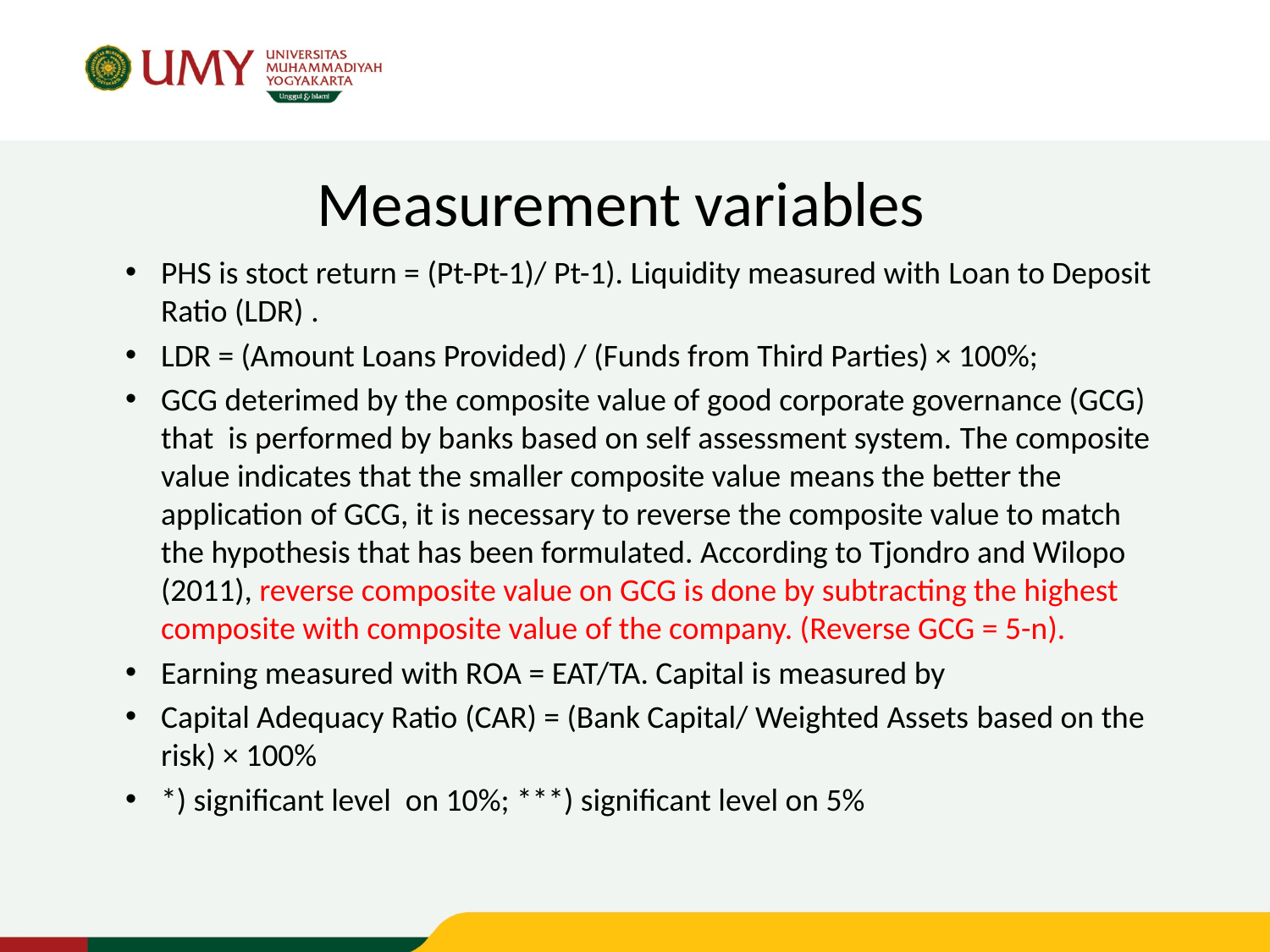

# Measurement variables
PHS is stoct return = (Pt-Pt-1)/ Pt-1). Liquidity measured with Loan to Deposit Ratio (LDR) .
LDR = (Amount Loans Provided) / (Funds from Third Parties) × 100%;
GCG deterimed by the composite value of good corporate governance (GCG) that  is performed by banks based on self assessment system. The composite value indicates that the smaller composite value means the better the application of GCG, it is necessary to reverse the composite value to match the hypothesis that has been formulated. According to Tjondro and Wilopo (2011), reverse composite value on GCG is done by subtracting the highest composite with composite value of the company. (Reverse GCG = 5-n).
Earning measured with ROA = EAT/TA. Capital is measured by
Capital Adequacy Ratio (CAR) = (Bank Capital/ Weighted Assets based on the risk) × 100%
*) significant level  on 10%; ***) significant level on 5%